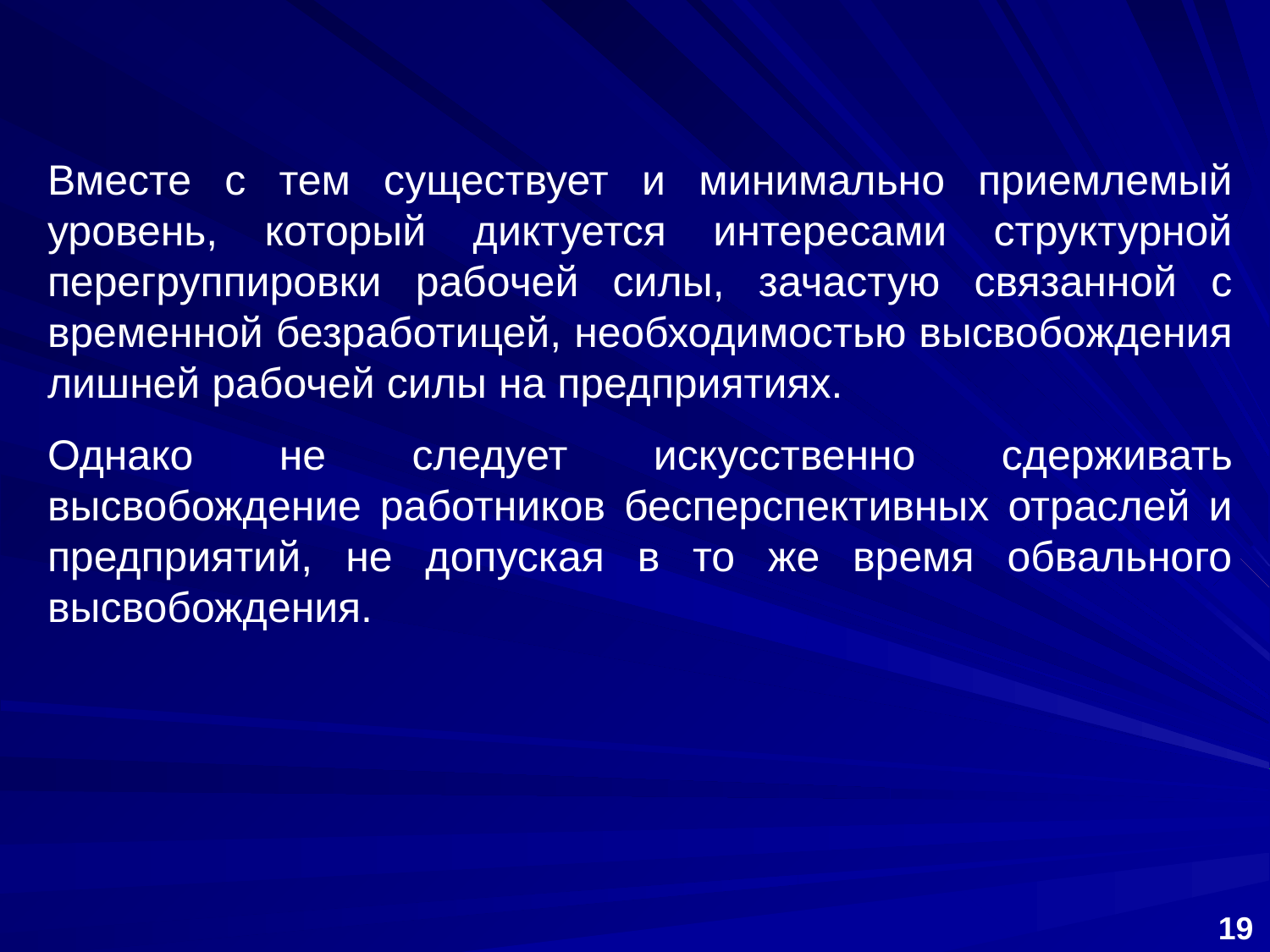

Вместе с тем существует и минимально приемлемый уровень, который диктуется интересами структурной перегруппировки рабочей силы, зачастую связанной с временной безработицей, необходимостью высвобождения лишней рабочей силы на предприятиях.
Однако не следует искусственно сдерживать высвобождение работников бесперспективных отраслей и предприятий, не допуская в то же время обвального высвобождения.
19